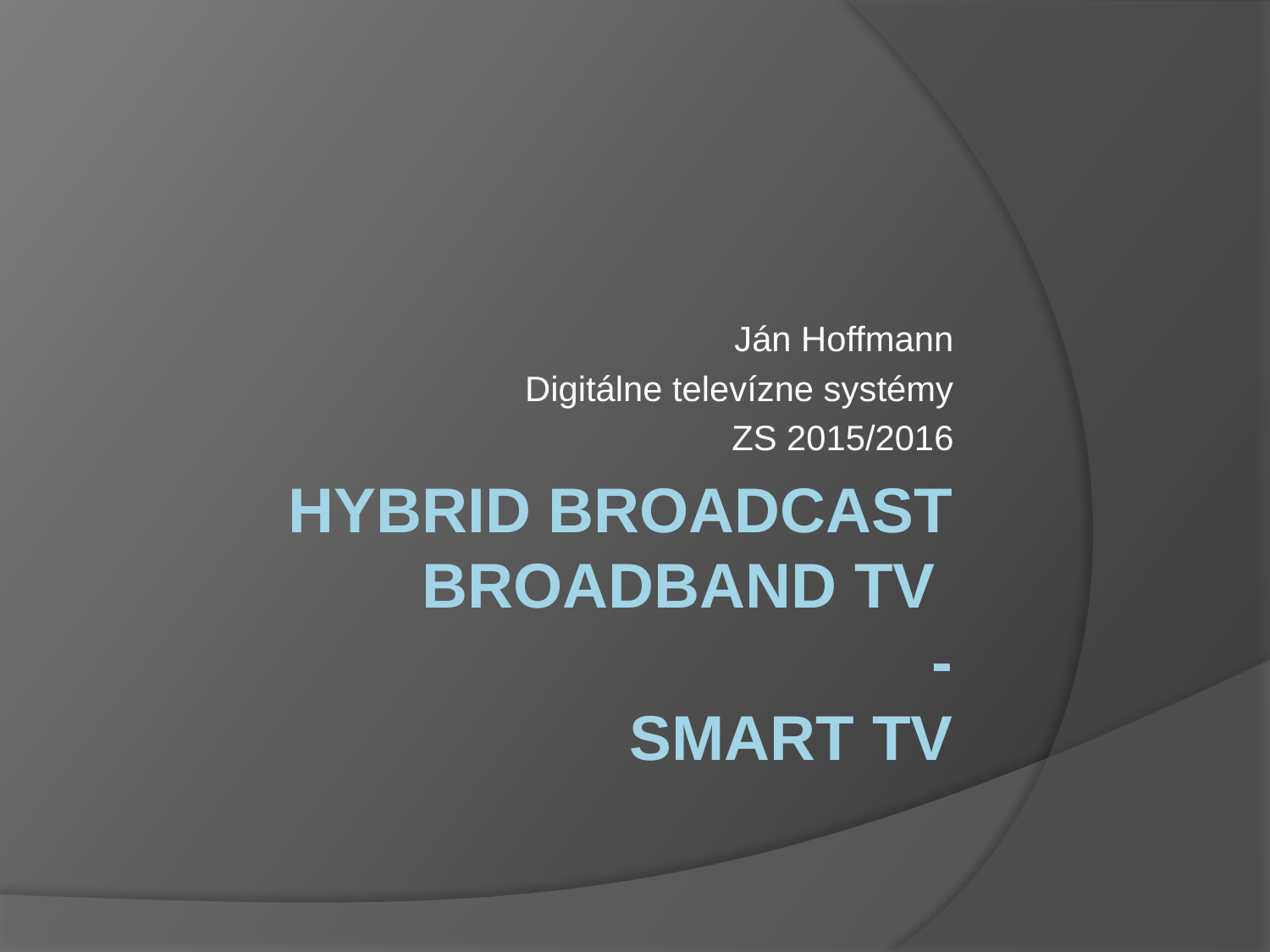

Ján Hoffmann
Digitálne televízne systémy
ZS 2015/2016
# Hybrid Broadcast Broadband TV - Smart TV